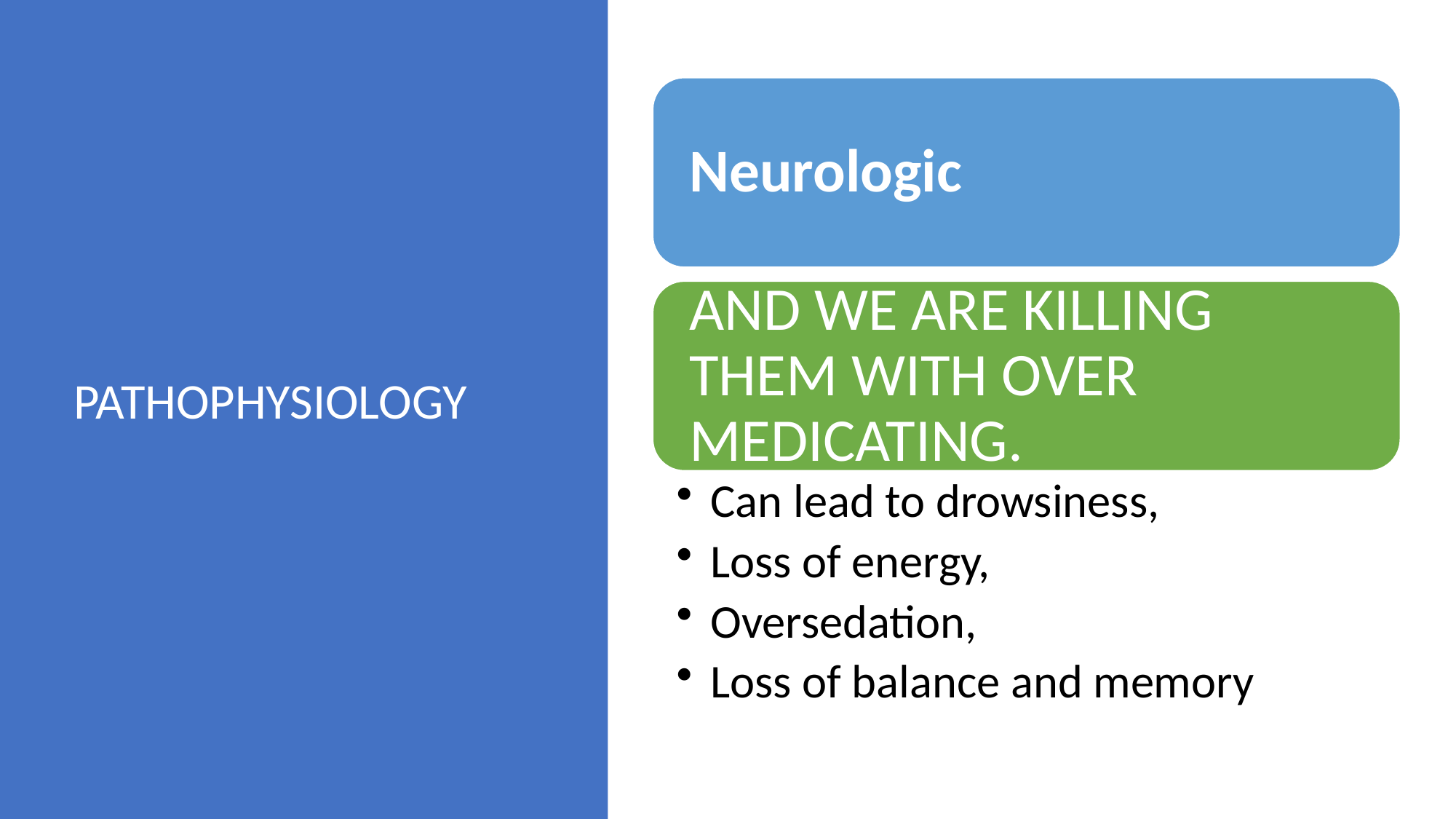

# PATHOPHYSIOLOGY
Neurologic
AND WE ARE KILLING THEM WITH OVER MEDICATING.
Can lead to drowsiness,
Loss of energy,
Oversedation,
Loss of balance and memory